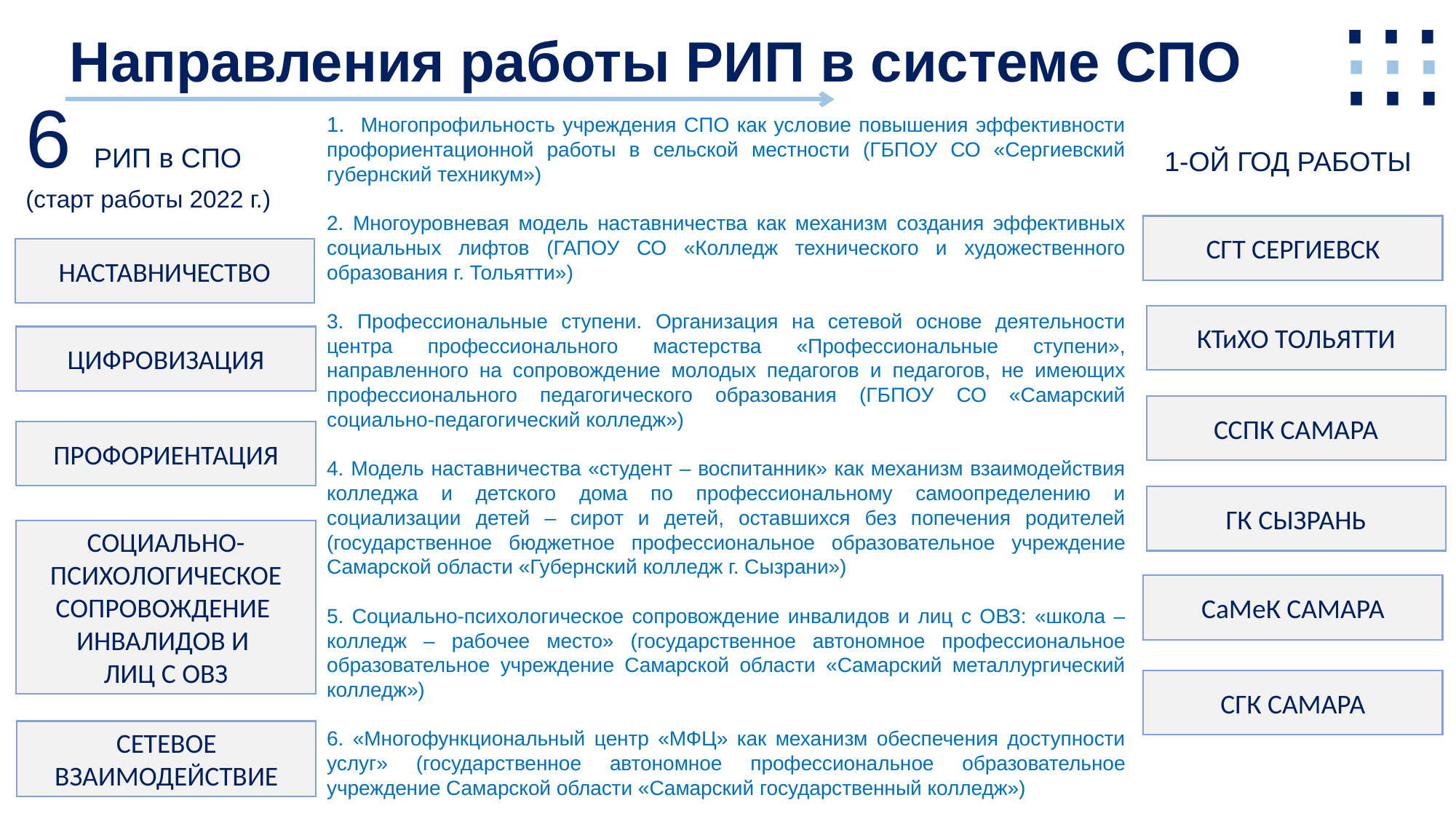

⋯
⋯
⋯
Направления работы РИП в системе СПО
6 РИП в СПО
(старт работы 2022 г.)
1.  Многопрофильность учреждения СПО как условие повышения эффективности профориентационной работы в сельской местности (ГБПОУ СО «Сергиевский губернский техникум»)

2. Многоуровневая модель наставничества как механизм создания эффективных социальных лифтов (ГАПОУ СО «Колледж технического и художественного образования г. Тольятти»)

3. Профессиональные ступени. Организация на сетевой основе деятельности центра профессионального мастерства «Профессиональные ступени», направленного на сопровождение молодых педагогов и педагогов, не имеющих профессионального педагогического образования (ГБПОУ СО «Самарский социально-педагогический колледж»)

4. Модель наставничества «студент – воспитанник» как механизм взаимодействия колледжа и детского дома по профессиональному самоопределению и социализации детей – сирот и детей, оставшихся без попечения родителей (государственное бюджетное профессиональное образовательное учреждение Самарской области «Губернский колледж г. Сызрани»)

5. Социально-психологическое сопровождение инвалидов и лиц с ОВЗ: «школа – колледж – рабочее место» (государственное автономное профессиональное образовательное учреждение Самарской области «Самарский металлургический колледж»)

6. «Многофункциональный центр «МФЦ» как механизм обеспечения доступности услуг» (государственное автономное профессиональное образовательное учреждение Самарской области «Самарский государственный колледж»)
1-ОЙ ГОД РАБОТЫ
СГТ СЕРГИЕВСК
НАСТАВНИЧЕСТВО
КТиХО ТОЛЬЯТТИ
ЦИФРОВИЗАЦИЯ
ССПК САМАРА
ПРОФОРИЕНТАЦИЯ
ГК СЫЗРАНЬ
СОЦИАЛЬНО-ПСИХОЛОГИЧЕСКОЕ СОПРОВОЖДЕНИЕ
ИНВАЛИДОВ И
ЛИЦ С ОВЗ
СаМеК САМАРА
СГК САМАРА
СЕТЕВОЕ ВЗАИМОДЕЙСТВИЕ